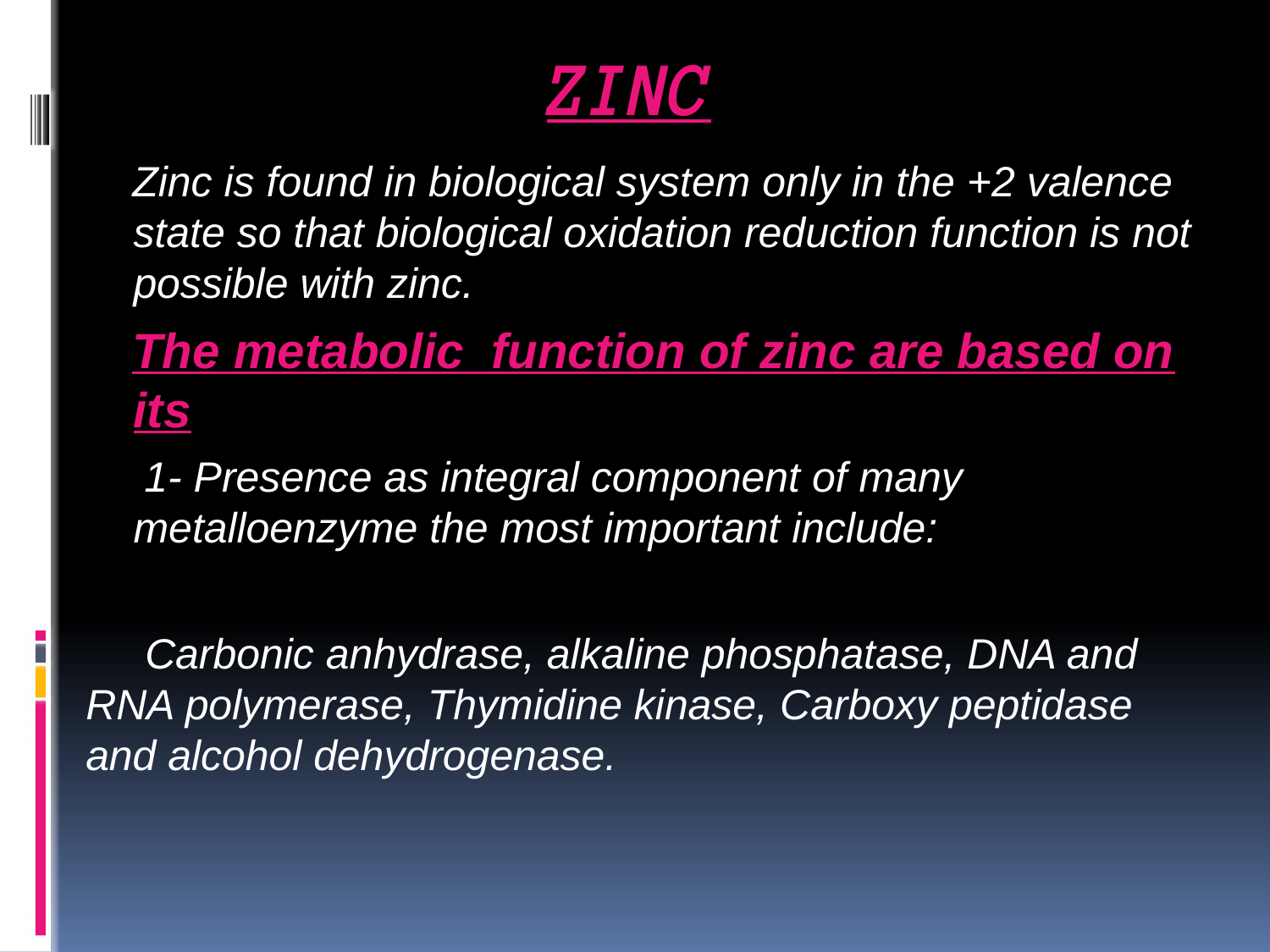

# ZINC
Zinc is found in biological system only in the +2 valence state so that biological oxidation reduction function is not possible with zinc.
The metabolic  function of zinc are based on its
 1- Presence as integral component of many metalloenzyme the most important include:

     Carbonic anhydrase, alkaline phosphatase, DNA and RNA polymerase, Thymidine kinase, Carboxy peptidase and alcohol dehydrogenase.